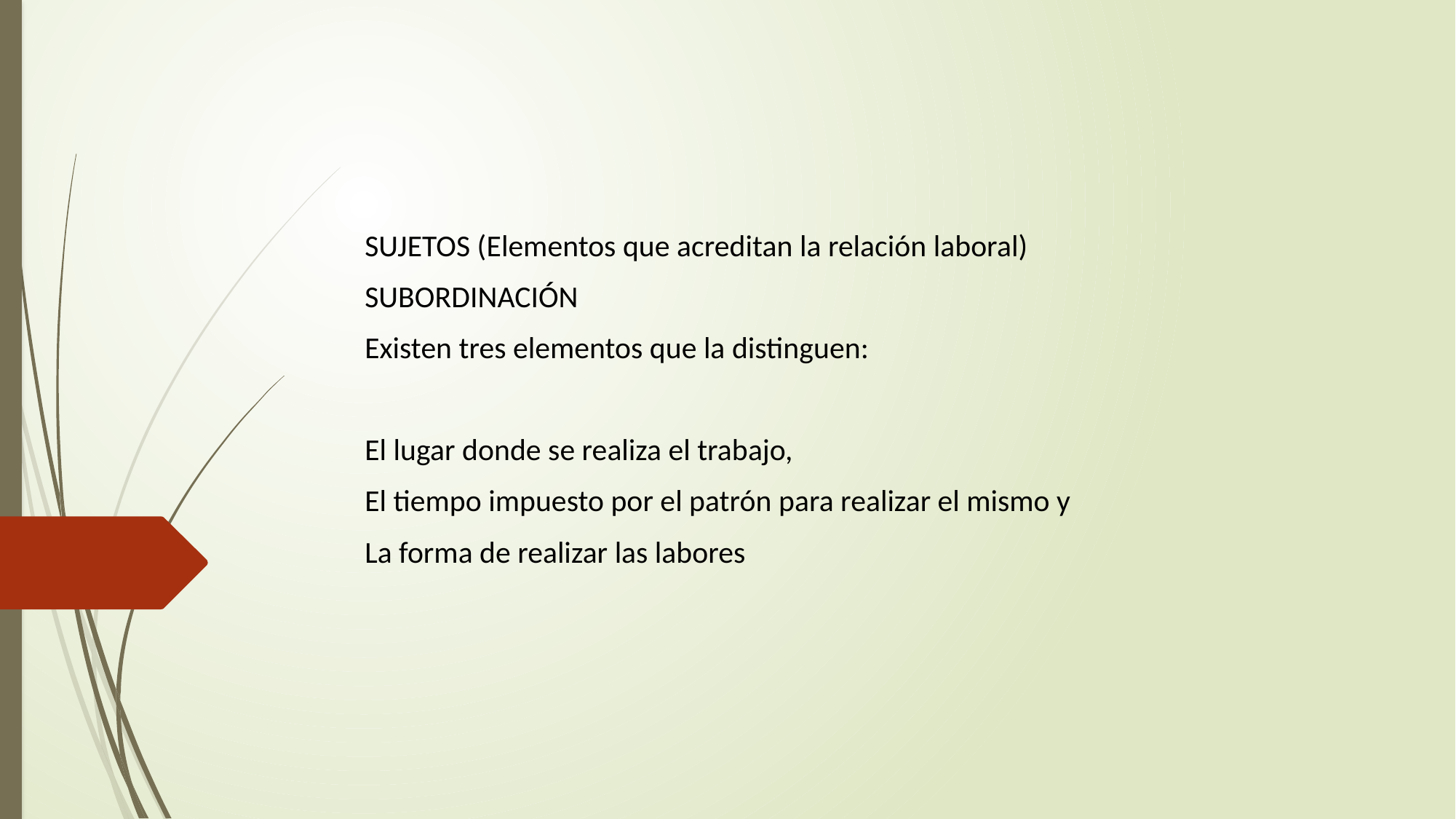

SUJETOS (Elementos que acreditan la relación laboral)
SUBORDINACIÓN
Existen tres elementos que la distinguen:

El lugar donde se realiza el trabajo,
El tiempo impuesto por el patrón para realizar el mismo y
La forma de realizar las labores